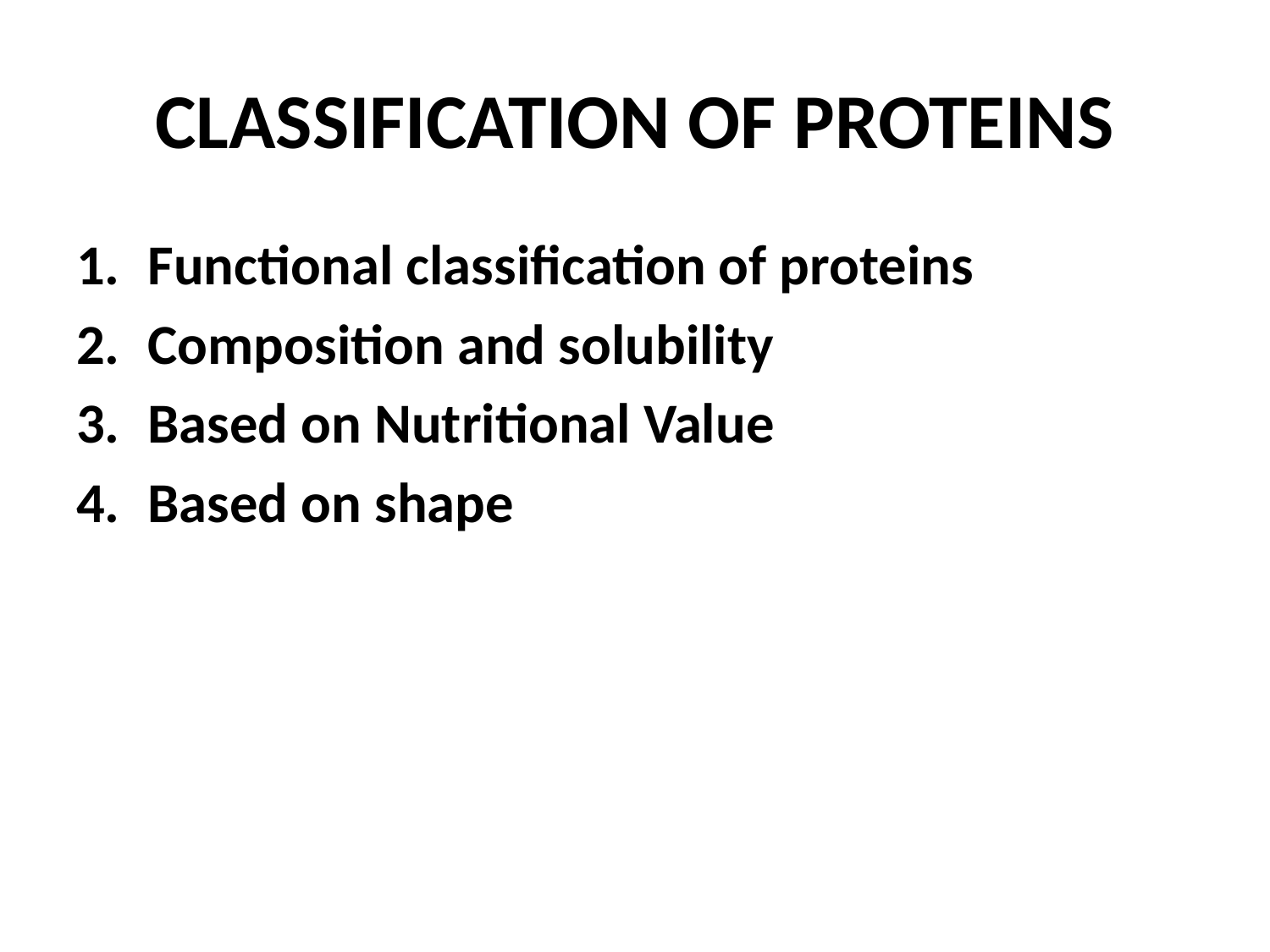

# CLASSIFICATION OF PROTEINS
Functional classification of proteins
Composition and solubility
Based on Nutritional Value
Based on shape